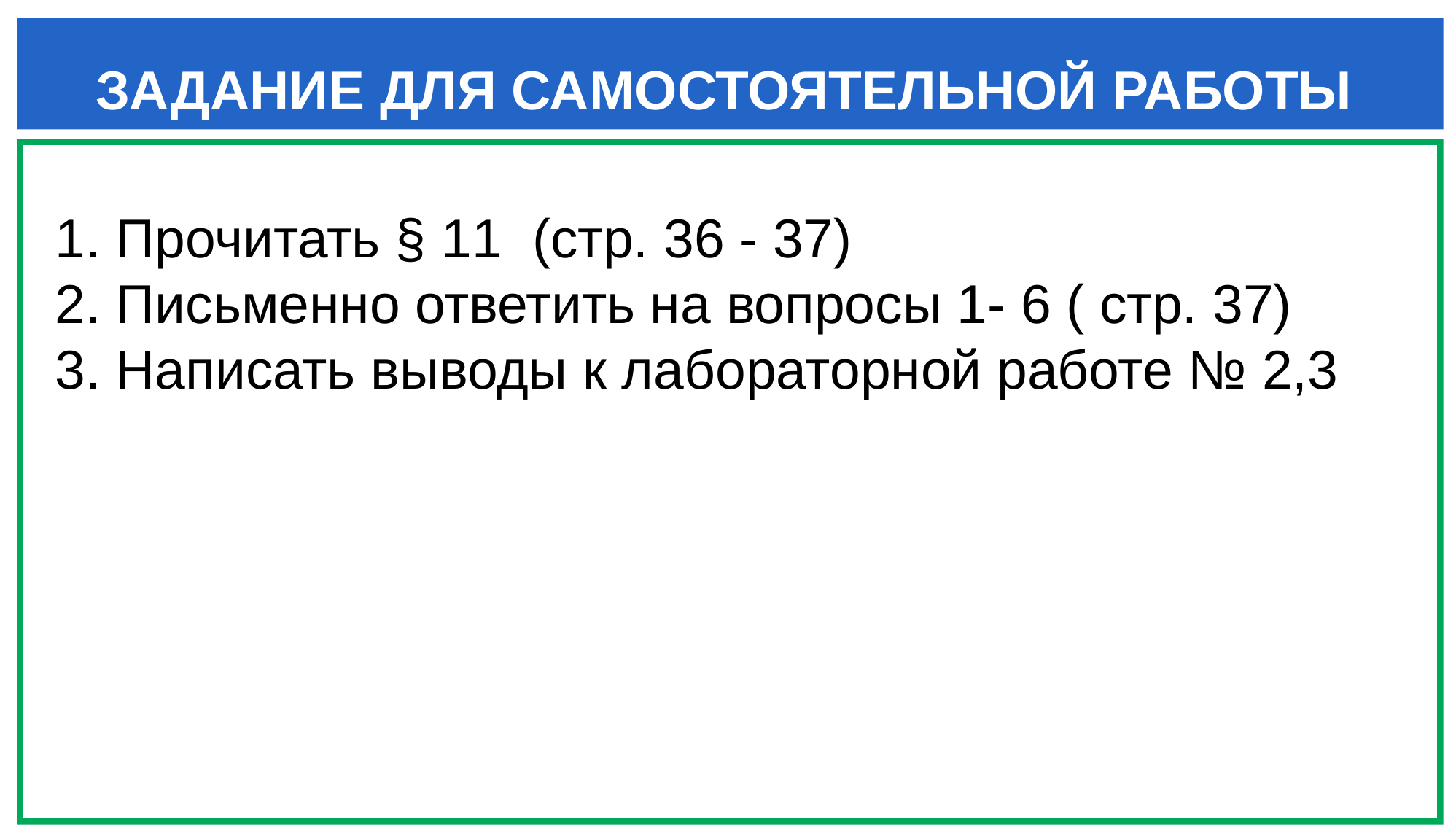

ЗАДАНИЕ ДЛЯ САМОСТОЯТЕЛЬНОЙ РАБОТЫ

1. Прочитать § 11  (стр. 36 - 37)
2. Письменно ответить на вопросы 1- 6 ( стр. 37)
3. Написать выводы к лабораторной работе № 2,3